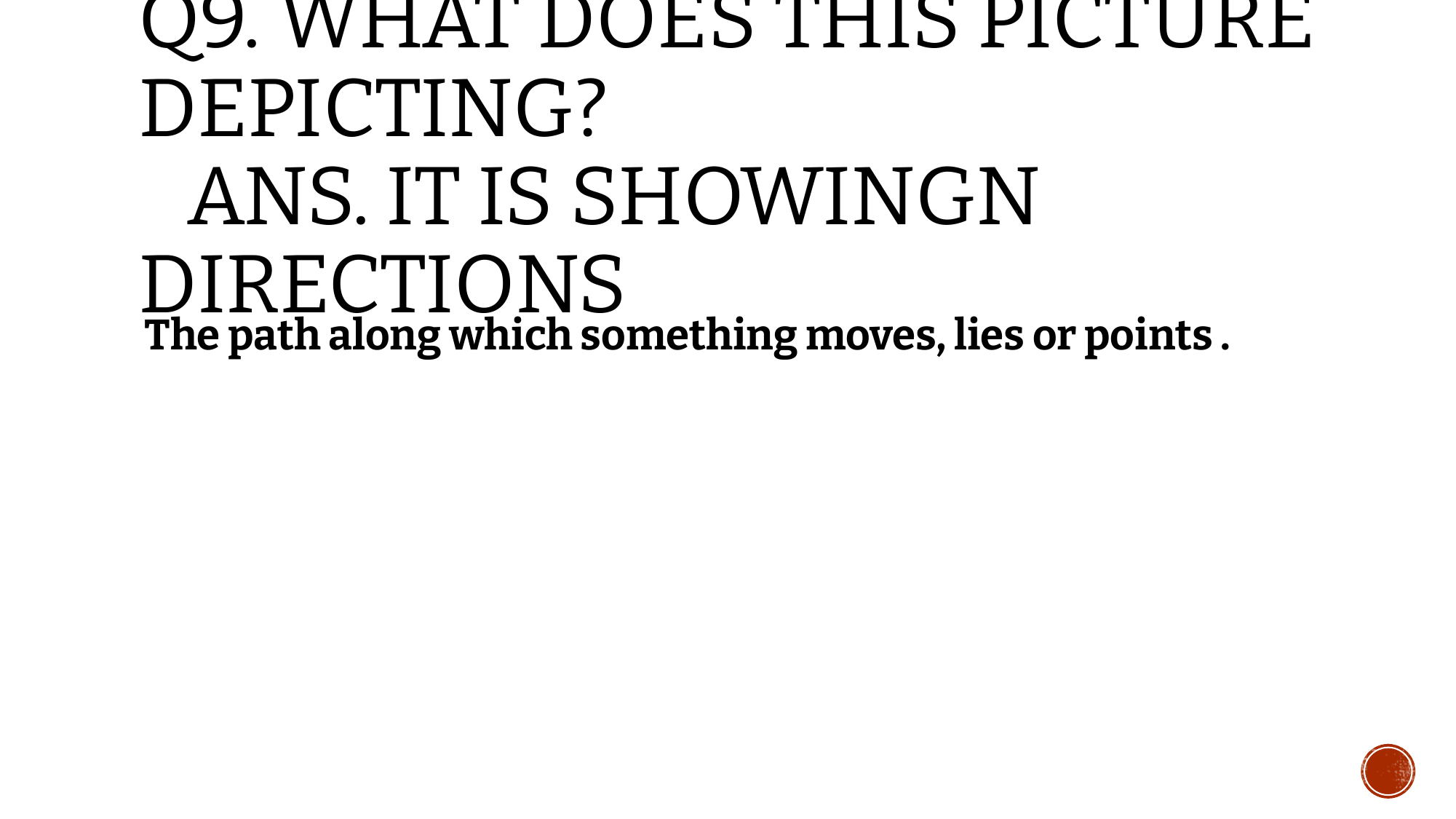

# Q9. what does this picture depicting? ANS. IT IS SHOWINGN DIRECTIONS

 The path along which something moves, lies or points .